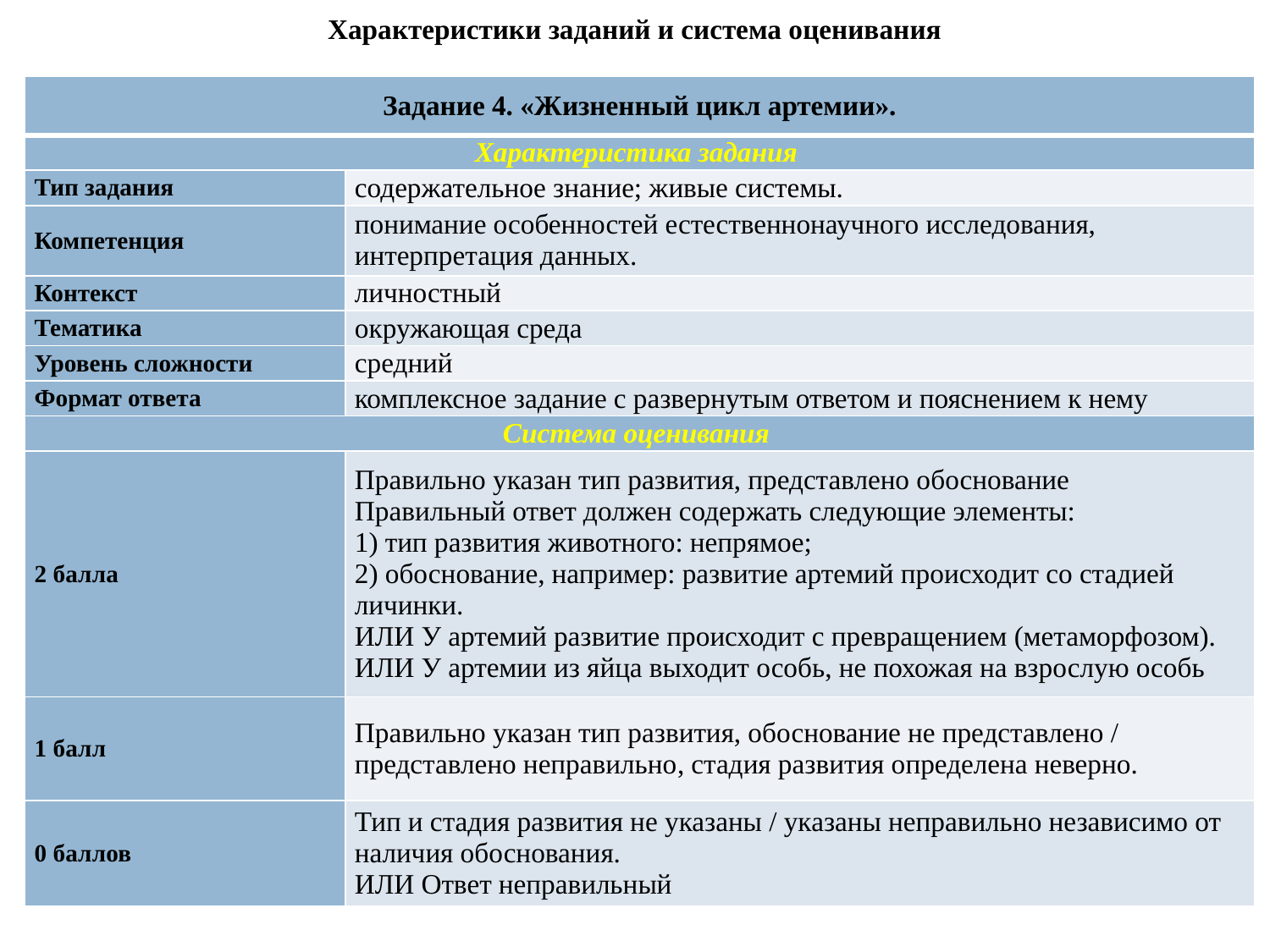

Характеристики заданий и система оценивания
| Задание 4. «Жизненный цикл артемии». |  |
| --- | --- |
| Характеристика задания |  |
| Тип задания | содержательное знание; живые системы. |
| Компетенция | понимание особенностей естественнонаучного исследования, интерпретация данных. |
| Контекст | личностный |
| Тематика | окружающая среда |
| Уровень сложности | средний |
| Формат ответа | комплексное задание с развернутым ответом и пояснением к нему |
| Система оценивания |  |
| 2 балла | Правильно указан тип развития, представлено обоснование Правильный ответ должен содержать следующие элементы: 1) тип развития животного: непрямое; 2) обоснование, например: развитие артемий происходит со стадией личинки. ИЛИ У артемий развитие происходит с превращением (метаморфозом). ИЛИ У артемии из яйца выходит особь, не похожая на взрослую особь |
| 1 балл | Правильно указан тип развития, обоснование не представлено / представлено неправильно, стадия развития определена неверно. |
| 0 баллов | Тип и стадия развития не указаны / указаны неправильно независимо от наличия обоснования. ИЛИ Ответ неправильный |